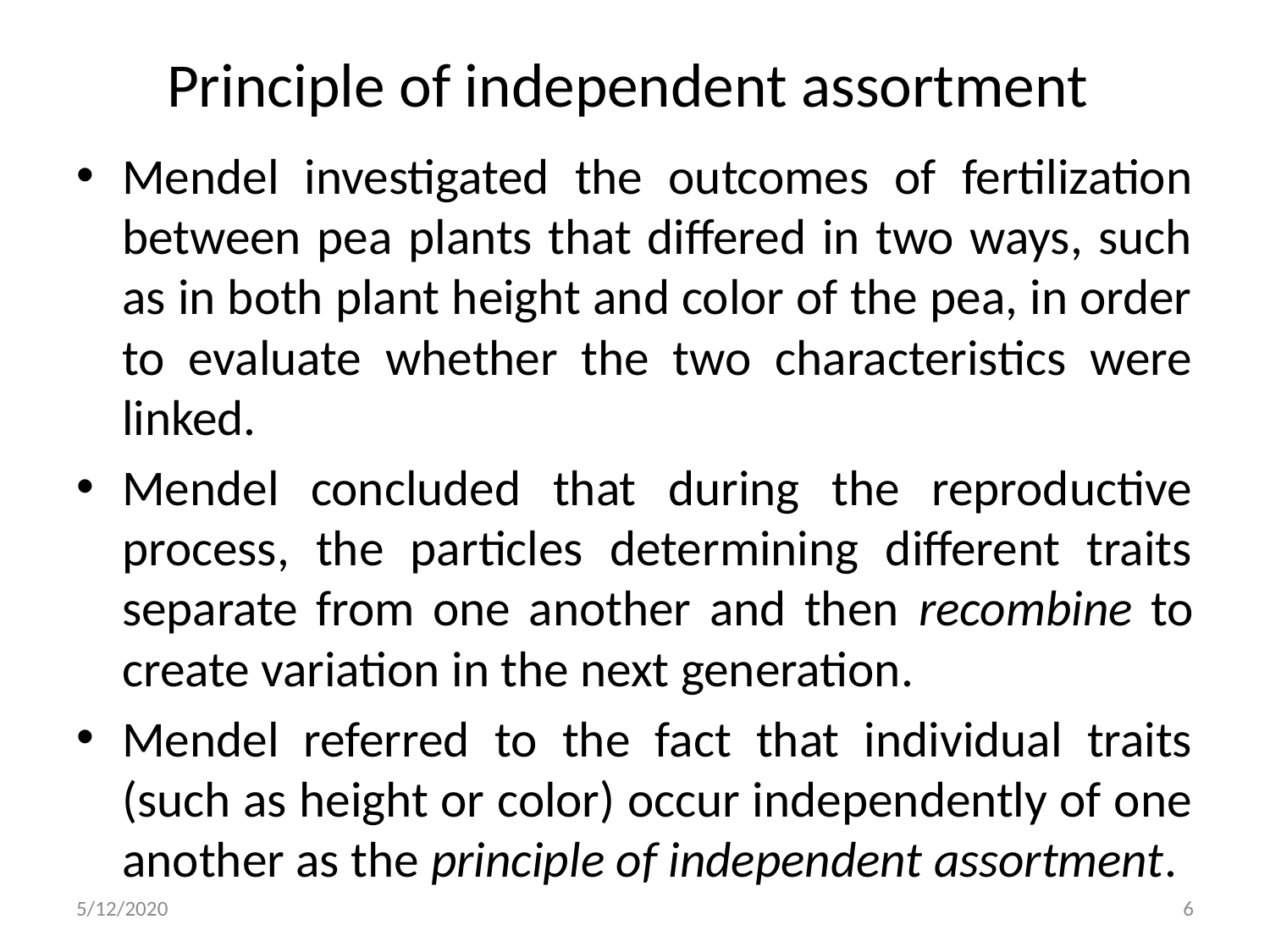

# Principle of independent assortment
Mendel investigated the outcomes of fertilization between pea plants that differed in two ways, such as in both plant height and color of the pea, in order to evaluate whether the two characteristics were linked.
Mendel concluded that during the reproductive process, the particles determining different traits separate from one another and then recombine to create variation in the next generation.
Mendel referred to the fact that individual traits (such as height or color) occur independently of one another as the principle of independent assortment.
5/12/2020
6